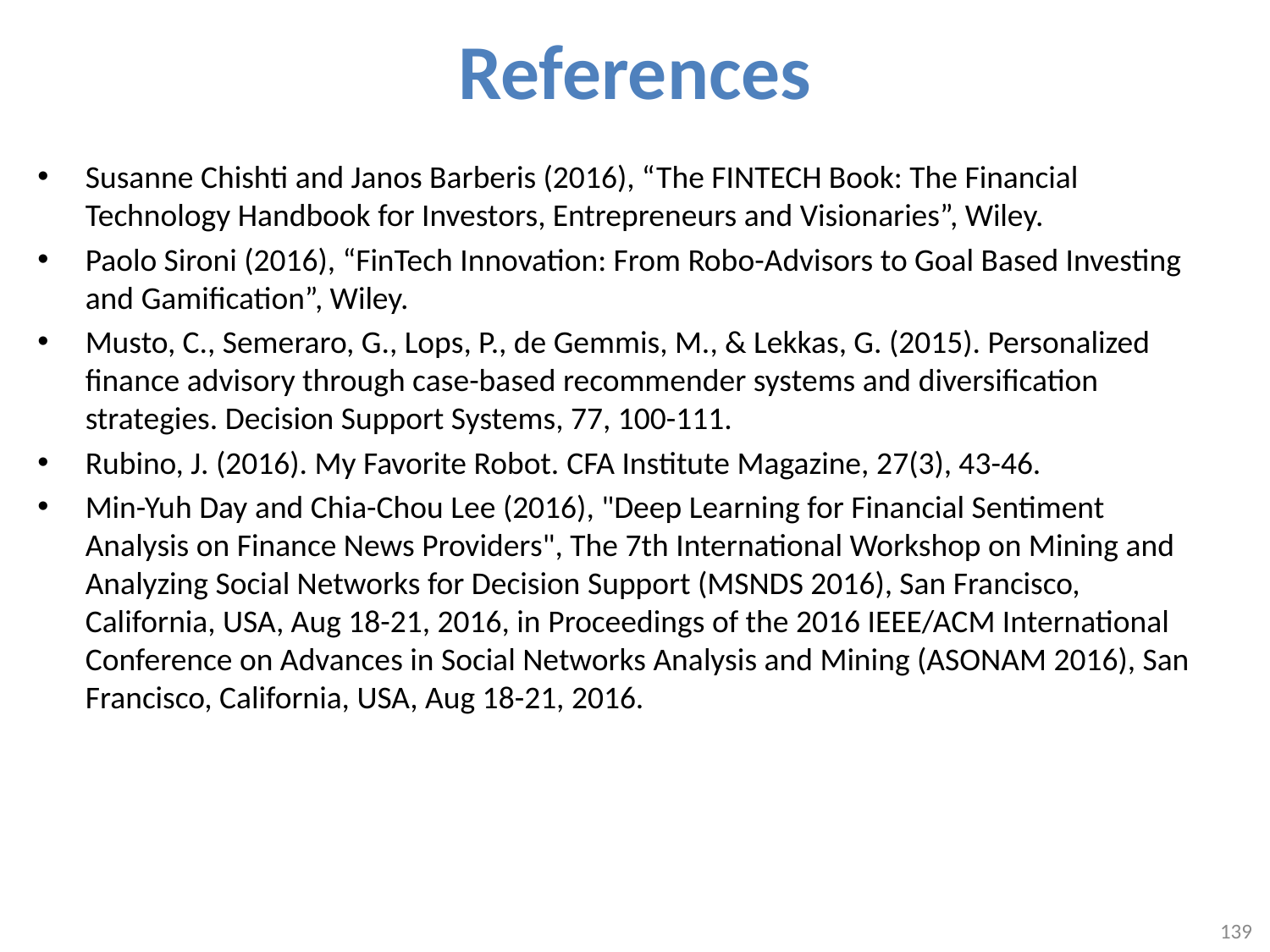

# References

Susanne Chishti and Janos Barberis (2016), “The FINTECH Book: The Financial Technology Handbook for Investors, Entrepreneurs and Visionaries”, Wiley.
Paolo Sironi (2016), “FinTech Innovation: From Robo-Advisors to Goal Based Investing and Gamification”, Wiley.
Musto, C., Semeraro, G., Lops, P., de Gemmis, M., & Lekkas, G. (2015). Personalized finance advisory through case-based recommender systems and diversification strategies. Decision Support Systems, 77, 100-111.
Rubino, J. (2016). My Favorite Robot. CFA Institute Magazine, 27(3), 43-46.
Min-Yuh Day and Chia-Chou Lee (2016), "Deep Learning for Financial Sentiment Analysis on Finance News Providers", The 7th International Workshop on Mining and Analyzing Social Networks for Decision Support (MSNDS 2016), San Francisco, California, USA, Aug 18-21, 2016, in Proceedings of the 2016 IEEE/ACM International Conference on Advances in Social Networks Analysis and Mining (ASONAM 2016), San Francisco, California, USA, Aug 18-21, 2016.
139